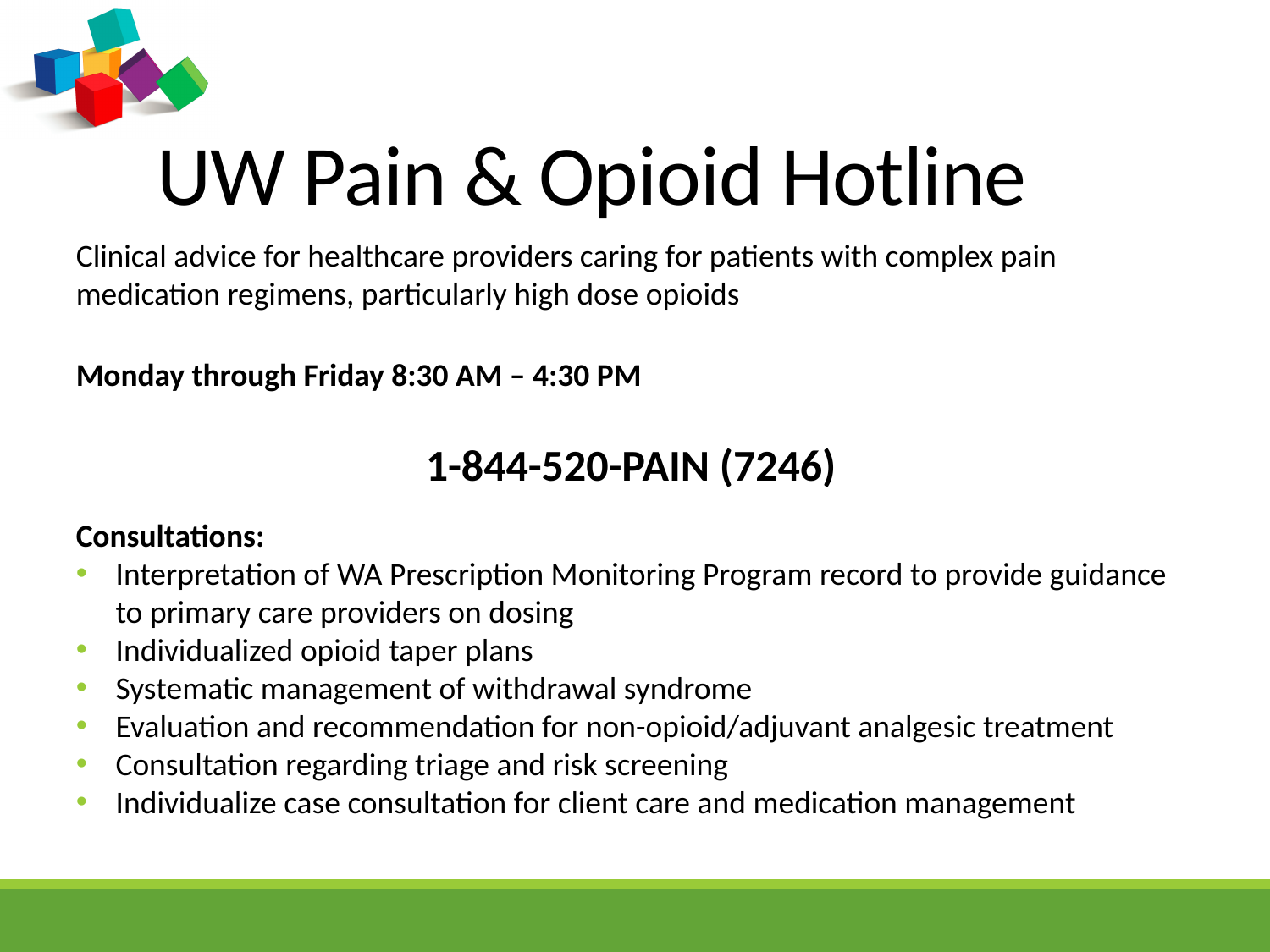

# UW Pain & Opioid Hotline
Clinical advice for healthcare providers caring for patients with complex pain medication regimens, particularly high dose opioids
Monday through Friday 8:30 AM – 4:30 PM
1-844-520-PAIN (7246)
Consultations:
Interpretation of WA Prescription Monitoring Program record to provide guidance to primary care providers on dosing
Individualized opioid taper plans
Systematic management of withdrawal syndrome
Evaluation and recommendation for non-opioid/adjuvant analgesic treatment
Consultation regarding triage and risk screening
Individualize case consultation for client care and medication management